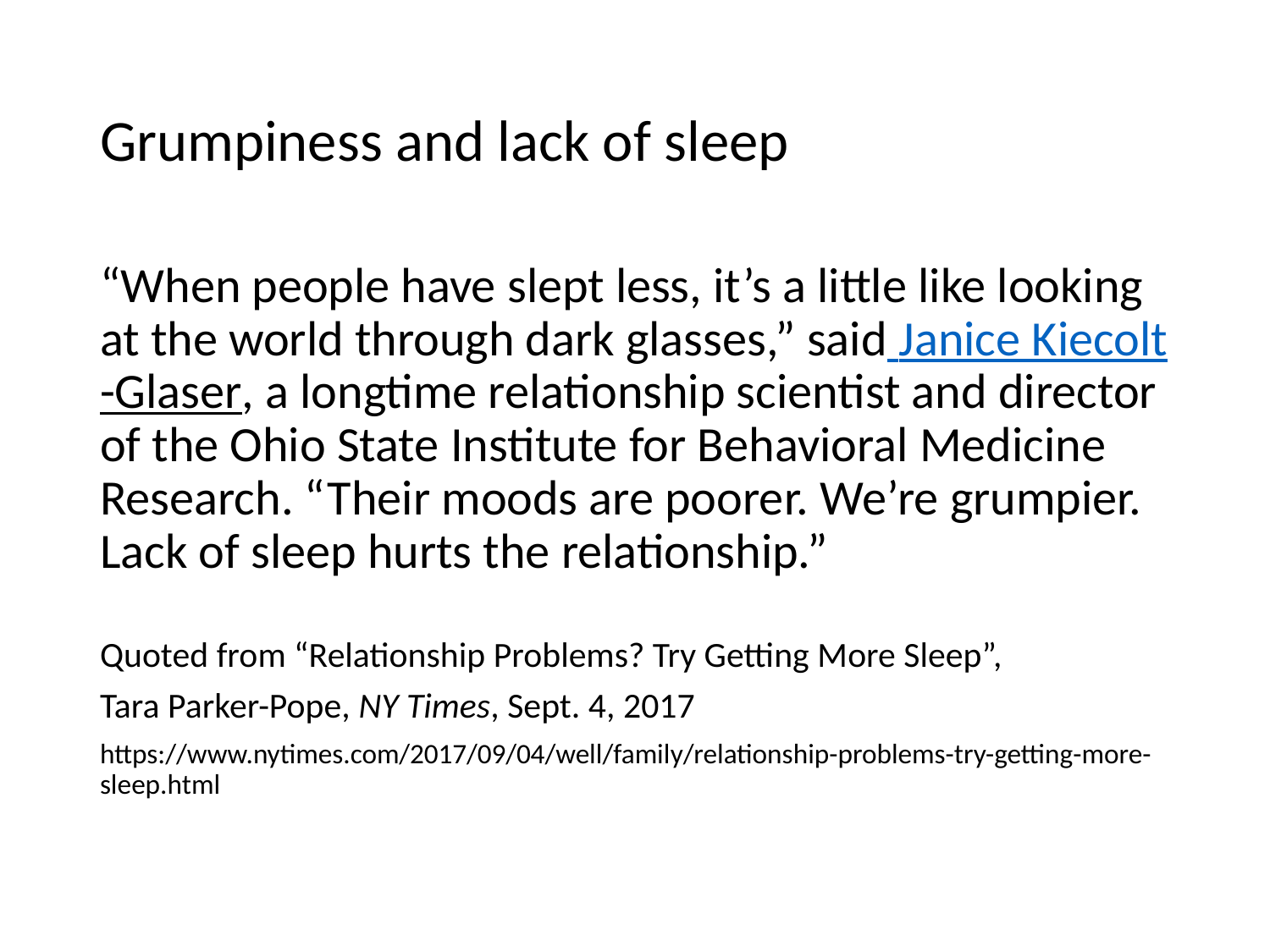

# Grumpiness and lack of sleep
“When people have slept less, it’s a little like looking at the world through dark glasses,” said Janice Kiecolt-Glaser, a longtime relationship scientist and director of the Ohio State Institute for Behavioral Medicine Research. “Their moods are poorer. We’re grumpier. Lack of sleep hurts the relationship.”
Quoted from “Relationship Problems? Try Getting More Sleep”,
Tara Parker-Pope, NY Times, Sept. 4, 2017
https://www.nytimes.com/2017/09/04/well/family/relationship-problems-try-getting-more-sleep.html